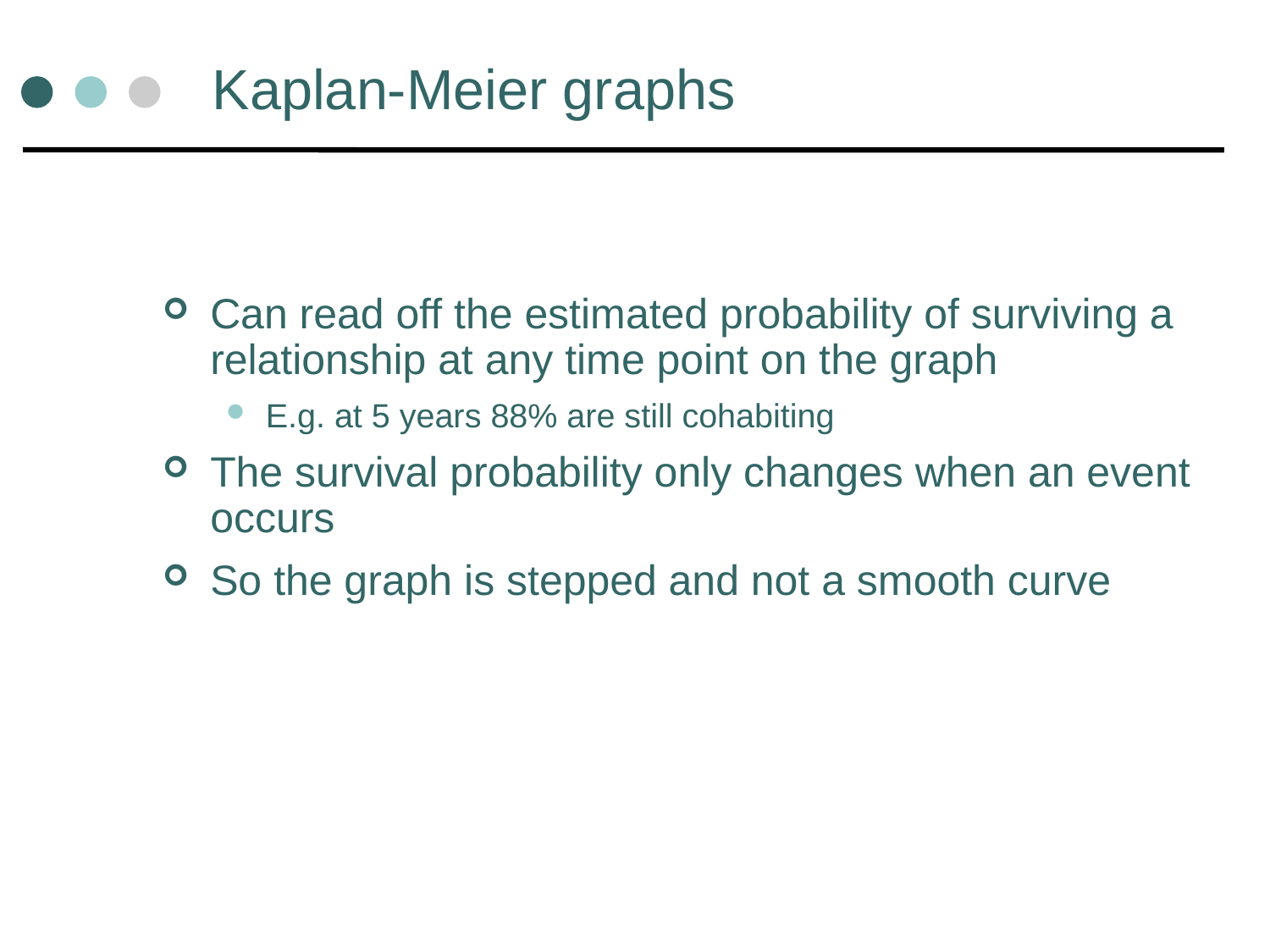

# Kaplan-Meier graphs
Can read off the estimated probability of surviving a relationship at any time point on the graph
E.g. at 5 years 88% are still cohabiting
The survival probability only changes when an event occurs
So the graph is stepped and not a smooth curve